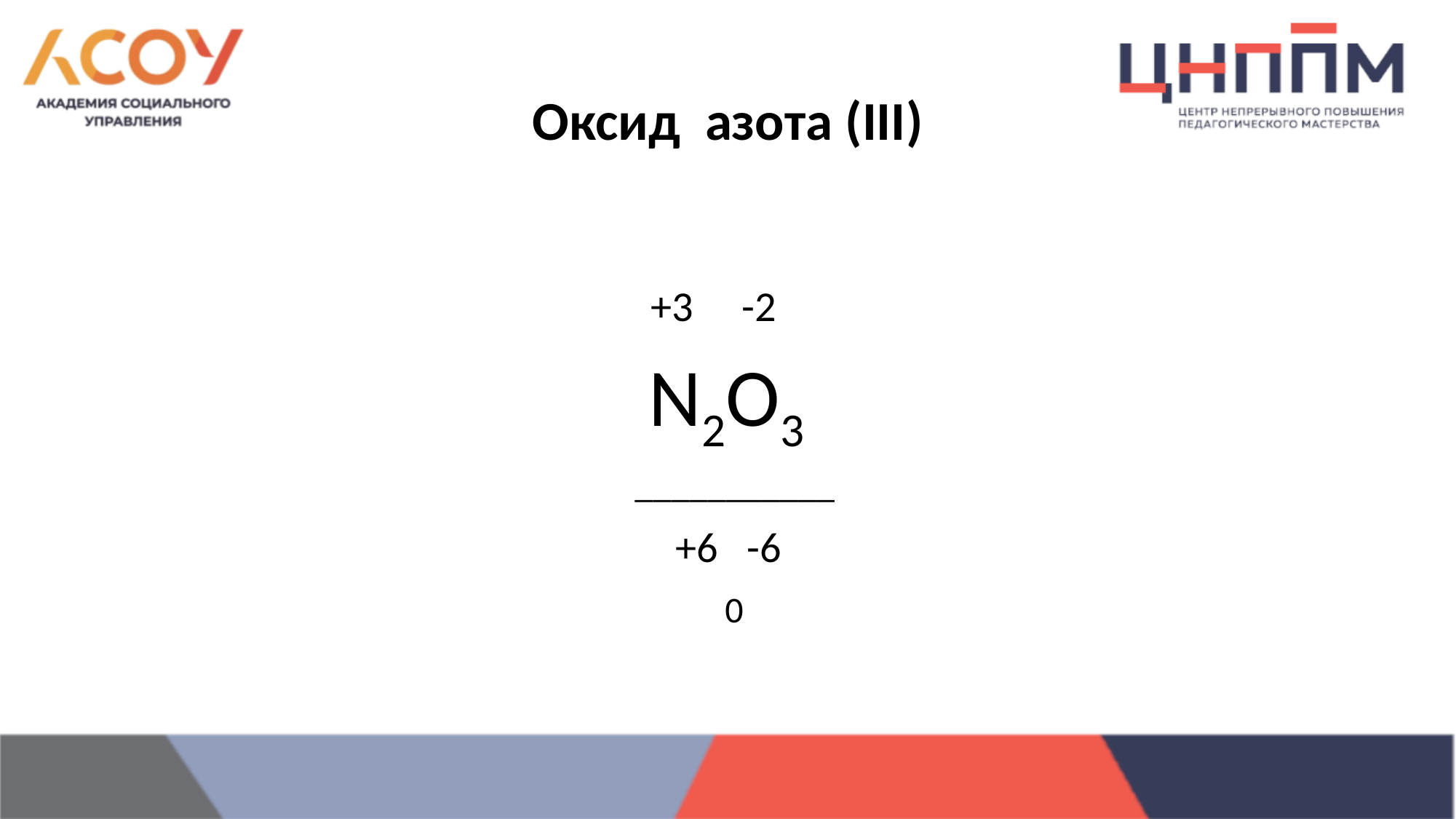

# Оксид  азота (III)

                                                        +3     -2
                             N2O3
                                                                ___________
                                                                     +6   -6
                                                                           0